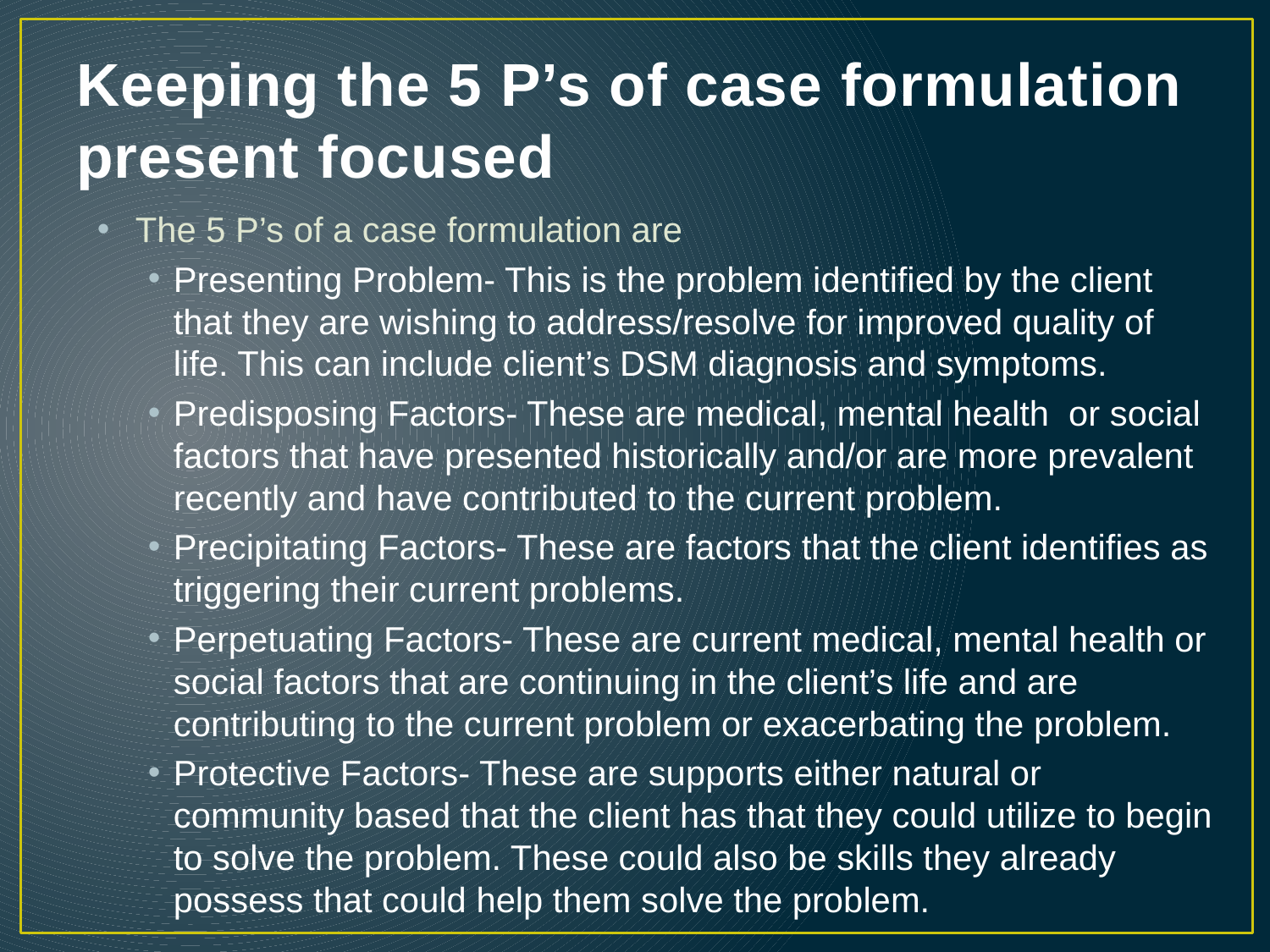

# Keeping the 5 P’s of case formulation present focused
The 5 P’s of a case formulation are
Presenting Problem- This is the problem identified by the client that they are wishing to address/resolve for improved quality of life. This can include client’s DSM diagnosis and symptoms.
Predisposing Factors- These are medical, mental health  or social factors that have presented historically and/or are more prevalent recently and have contributed to the current problem.
Precipitating Factors- These are factors that the client identifies as triggering their current problems.
Perpetuating Factors- These are current medical, mental health or social factors that are continuing in the client’s life and are contributing to the current problem or exacerbating the problem.
Protective Factors- These are supports either natural or community based that the client has that they could utilize to begin to solve the problem. These could also be skills they already possess that could help them solve the problem.